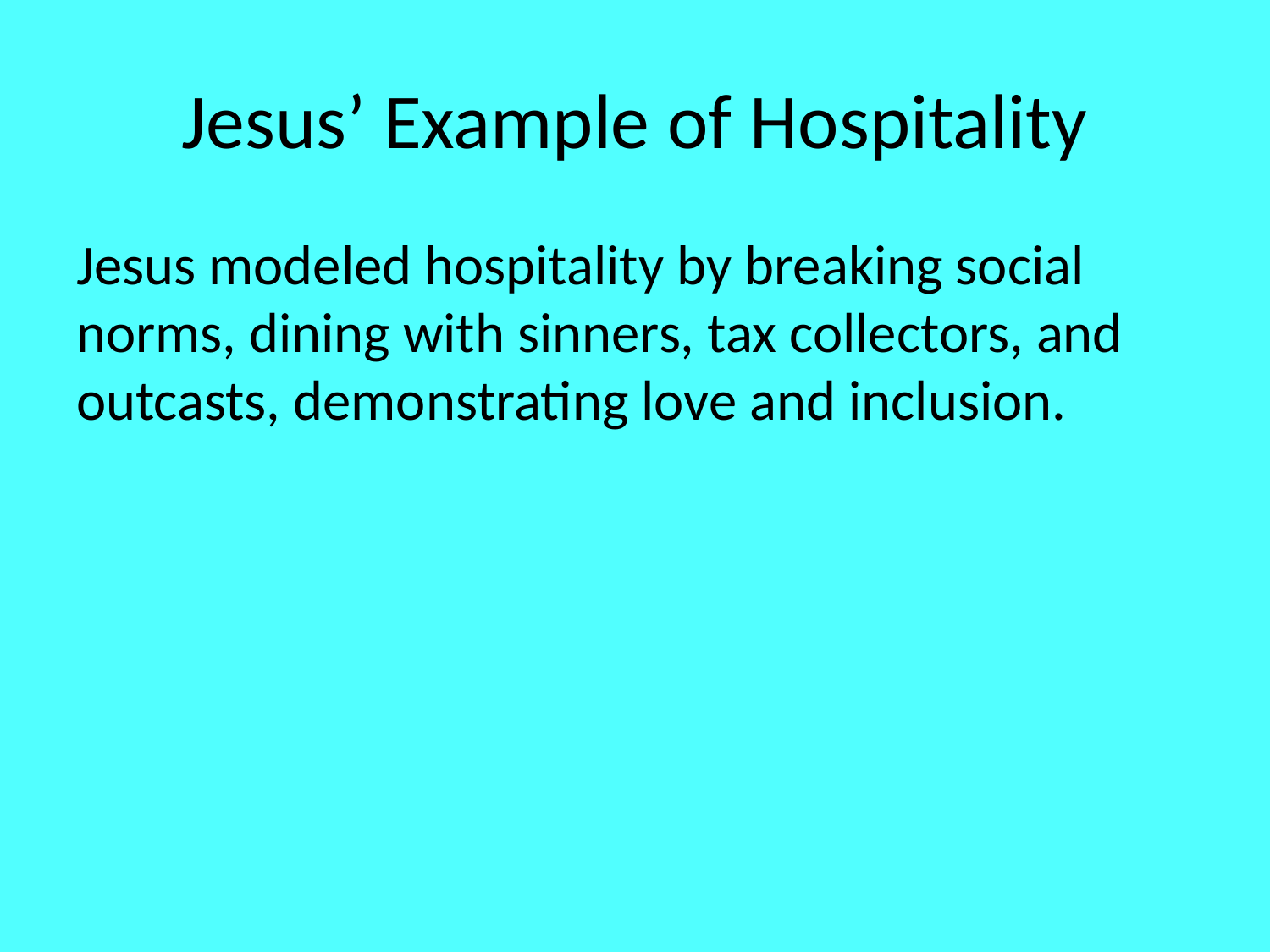

# Jesus’ Example of Hospitality
Jesus modeled hospitality by breaking social norms, dining with sinners, tax collectors, and outcasts, demonstrating love and inclusion.